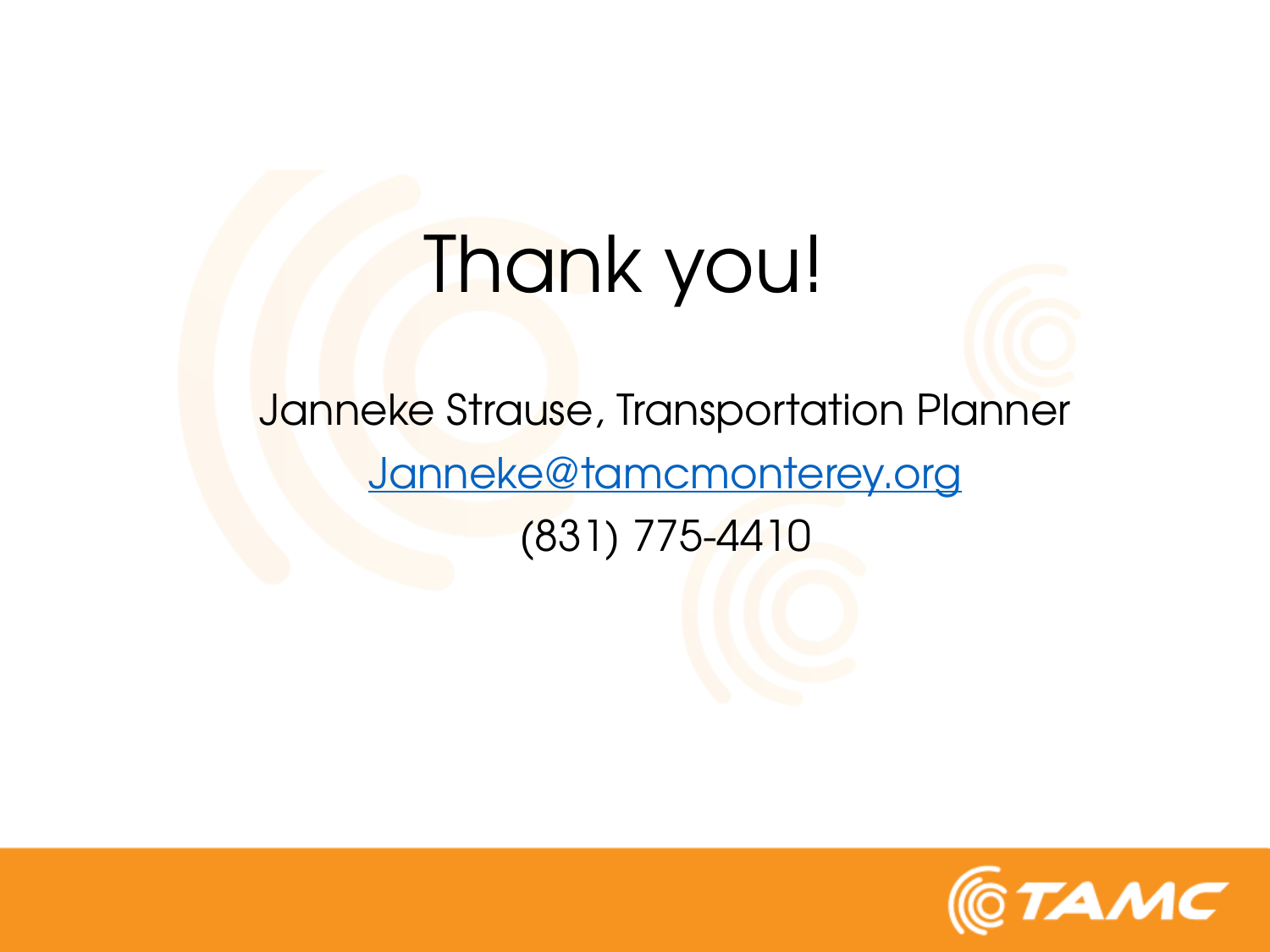

# Thank you!
Janneke Strause, Transportation Planner
Janneke@tamcmonterey.org
(831) 775-4410